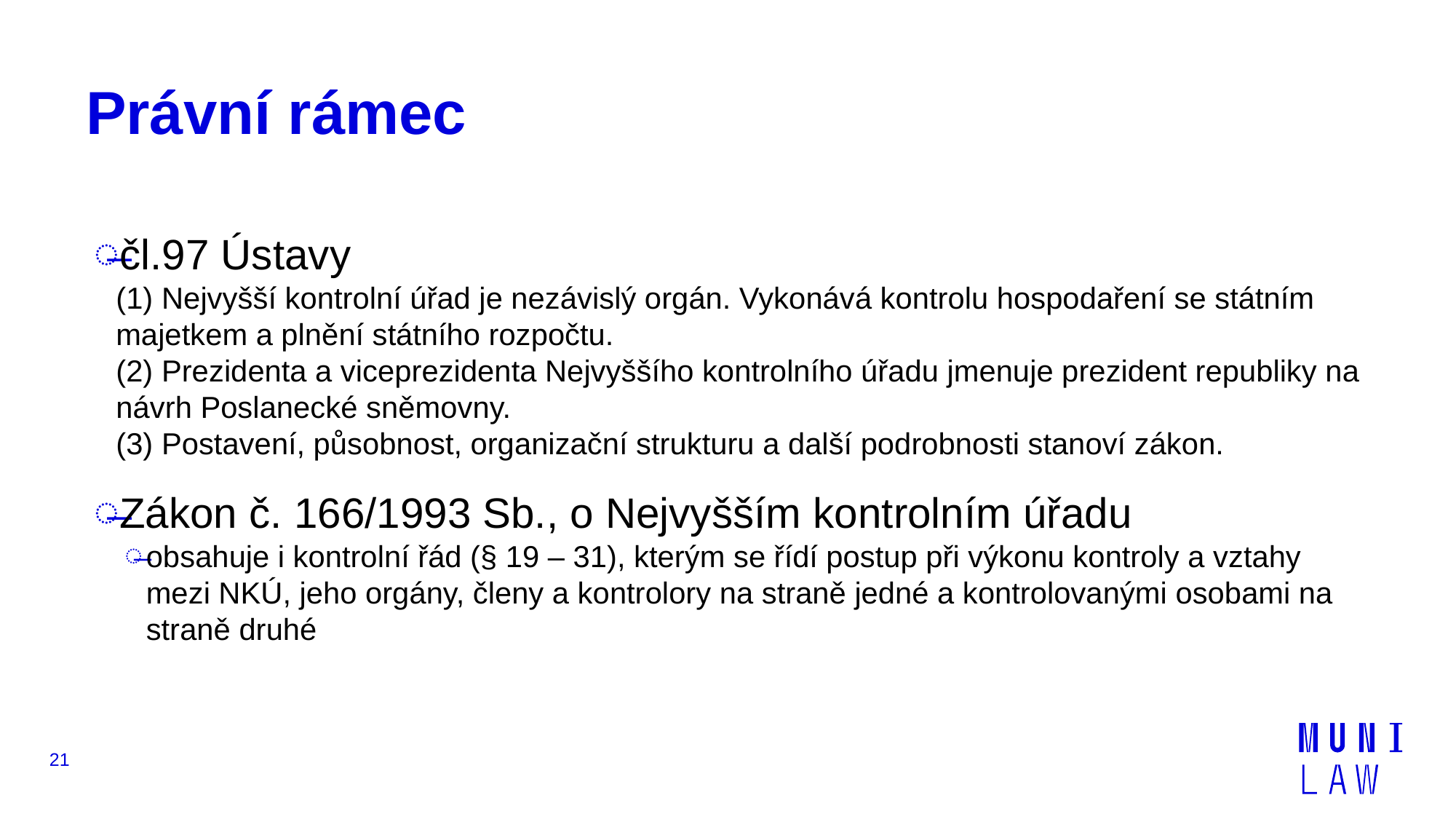

# Právní rámec
čl.97 Ústavy
(1) Nejvyšší kontrolní úřad je nezávislý orgán. Vykonává kontrolu hospodaření se státním majetkem a plnění státního rozpočtu.
(2) Prezidenta a viceprezidenta Nejvyššího kontrolního úřadu jmenuje prezident republiky na návrh Poslanecké sněmovny.
(3) Postavení, působnost, organizační strukturu a další podrobnosti stanoví zákon.
Zákon č. 166/1993 Sb., o Nejvyšším kontrolním úřadu
obsahuje i kontrolní řád (§ 19 – 31), kterým se řídí postup při výkonu kontroly a vztahy mezi NKÚ, jeho orgány, členy a kontrolory na straně jedné a kontrolovanými osobami na straně druhé

21